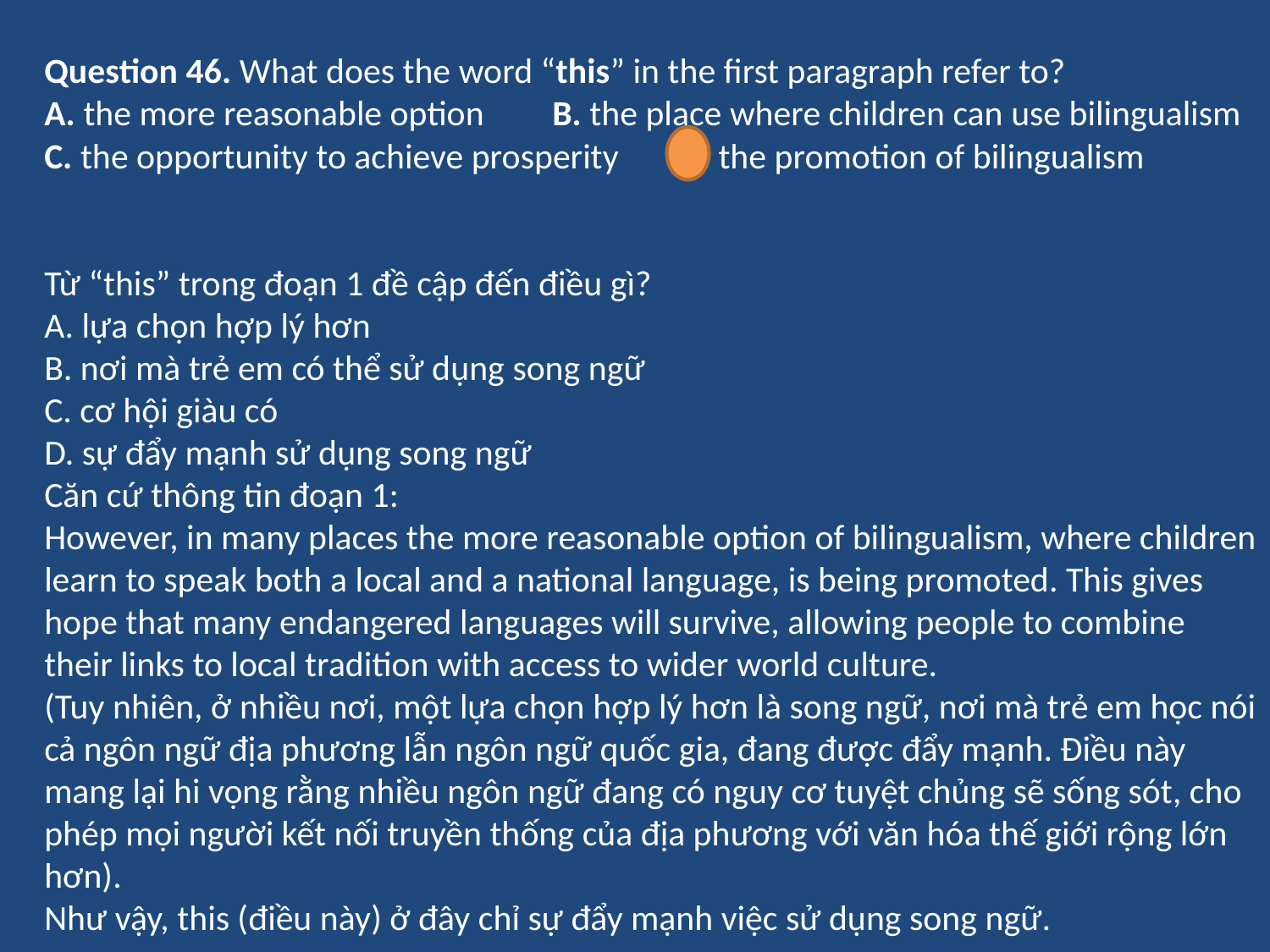

Question 46. What does the word “this” in the first paragraph refer to?
A. the more reasonable option	B. the place where children can use bilingualism
C. the opportunity to achieve prosperity 	D. the promotion of bilingualism

Từ “this” trong đoạn 1 đề cập đến điều gì?
A. lựa chọn hợp lý hơn
B. nơi mà trẻ em có thể sử dụng song ngữ
C. cơ hội giàu có
D. sự đẩy mạnh sử dụng song ngữ
Căn cứ thông tin đoạn 1:
However, in many places the more reasonable option of bilingualism, where children learn to speak both a local and a national language, is being promoted. This gives hope that many endangered languages will survive, allowing people to combine their links to local tradition with access to wider world culture.
(Tuy nhiên, ở nhiều nơi, một lựa chọn hợp lý hơn là song ngữ, nơi mà trẻ em học nói cả ngôn ngữ địa phương lẫn ngôn ngữ quốc gia, đang được đẩy mạnh. Điều này mang lại hi vọng rằng nhiều ngôn ngữ đang có nguy cơ tuyệt chủng sẽ sống sót, cho phép mọi người kết nối truyền thống của địa phương với văn hóa thế giới rộng lớn hơn).
Như vậy, this (điều này) ở đây chỉ sự đẩy mạnh việc sử dụng song ngữ.